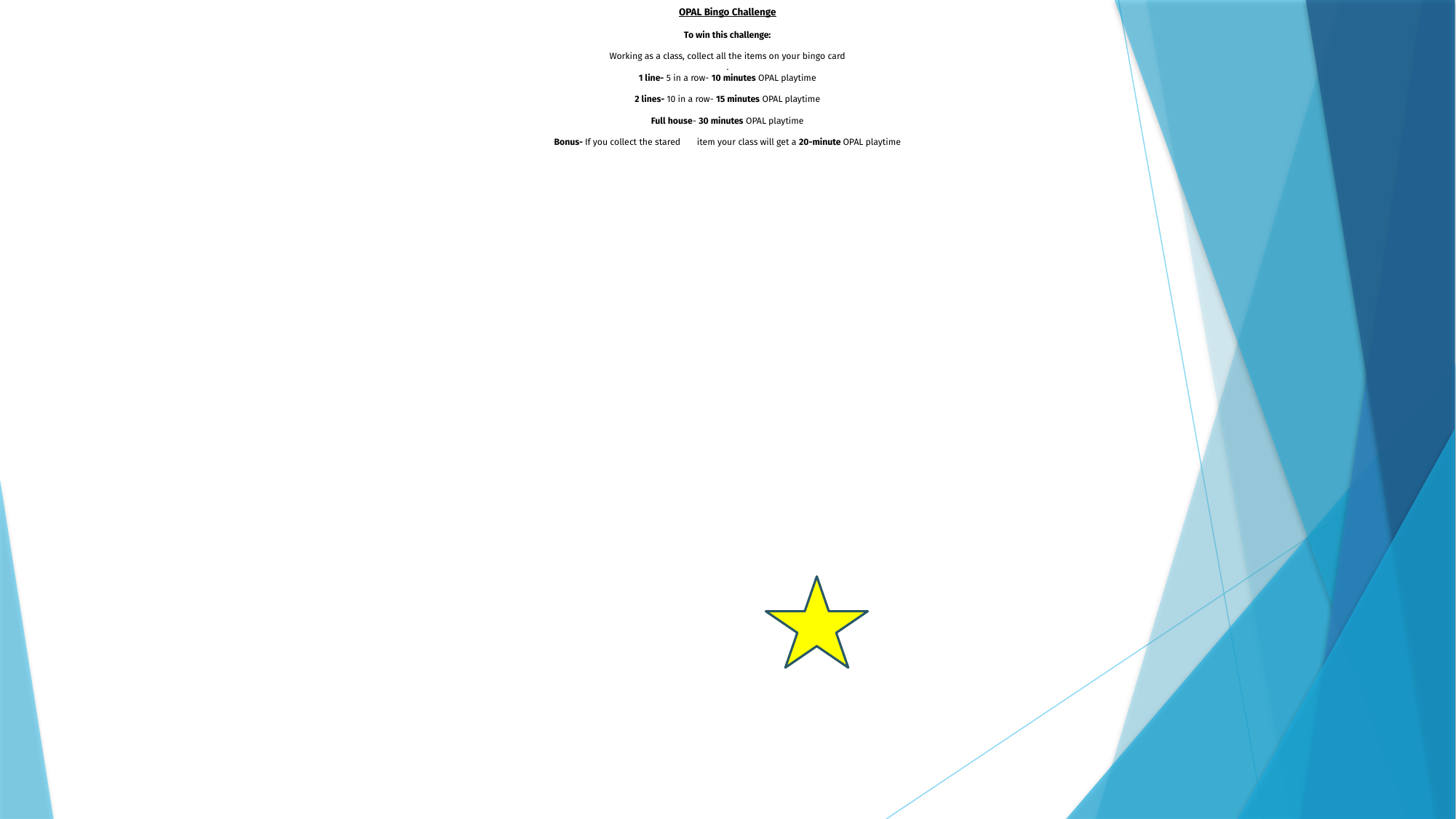

# OPAL Bingo Challenge To win this challenge: Working as a class, collect all the items on your bingo card . 1 line- 5 in a row- 10 minutes OPAL playtime 2 lines- 10 in a row- 15 minutes OPAL playtime Full house- 30 minutes OPAL playtime Bonus- If you collect the stared       item your class will get a 20-minute OPAL playtime